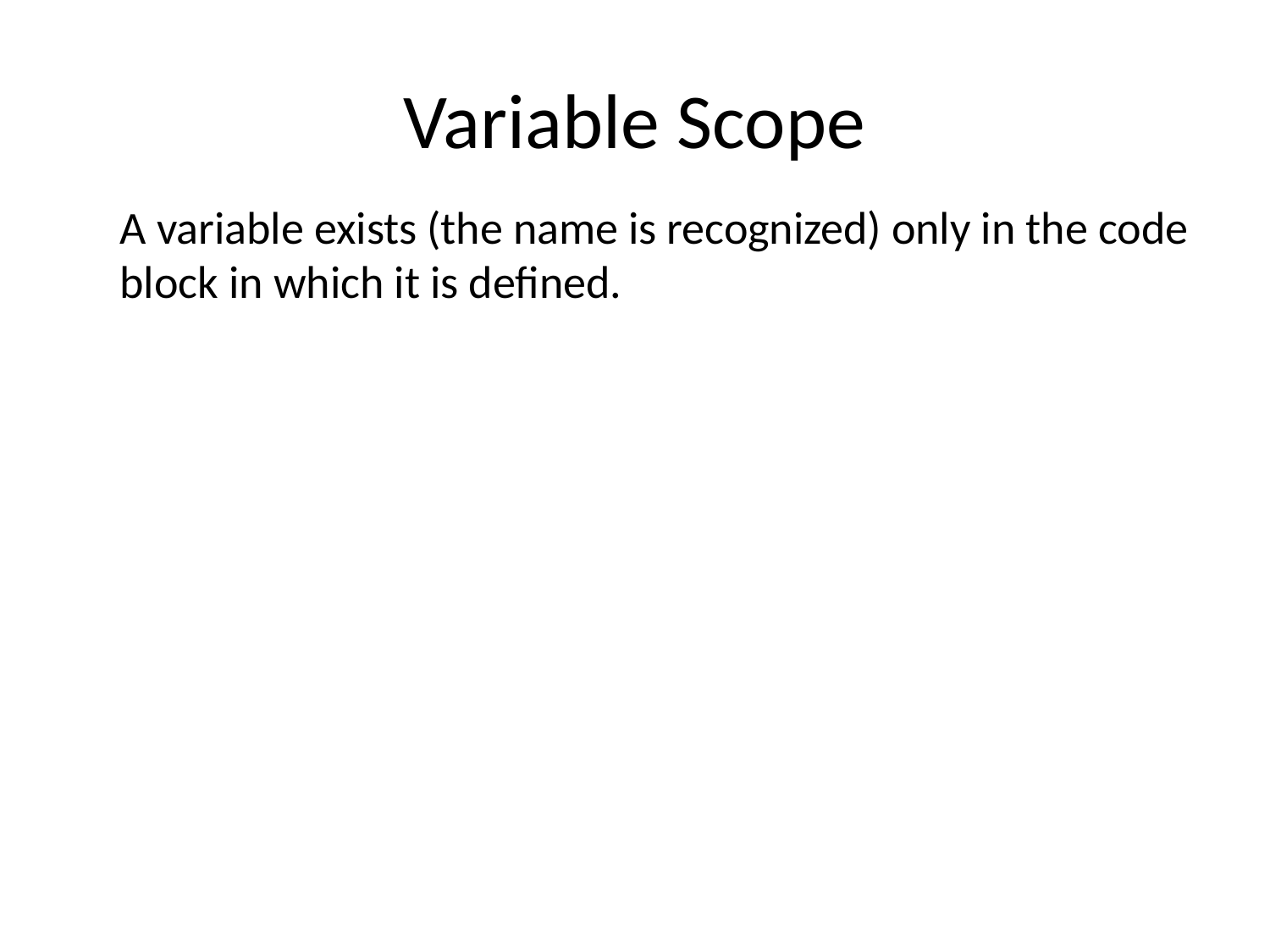

# Variable Scope
A variable exists (the name is recognized) only in the code block in which it is defined.